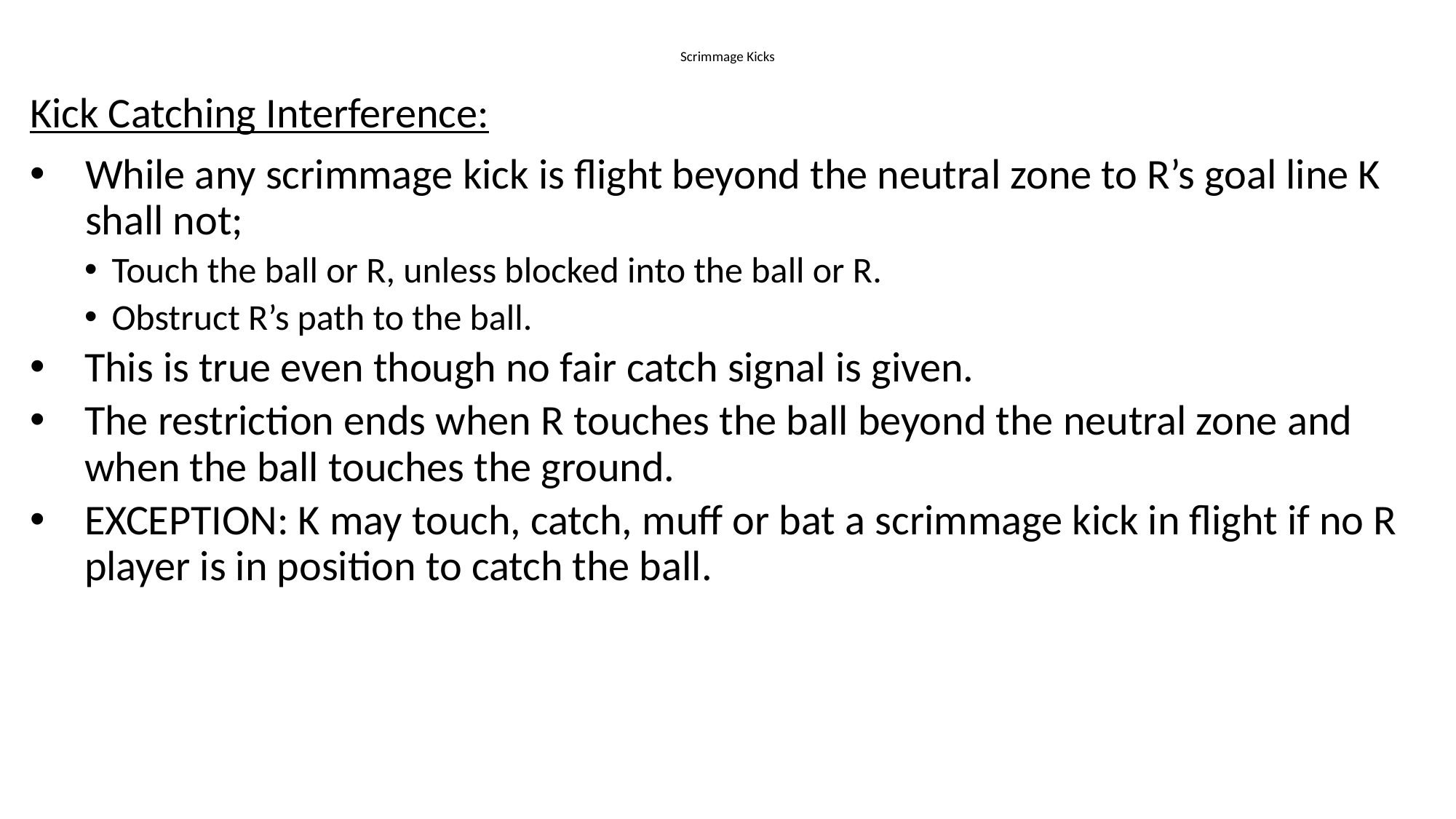

# Scrimmage Kicks
Kick Catching Interference:
While any scrimmage kick is flight beyond the neutral zone to R’s goal line K shall not;
Touch the ball or R, unless blocked into the ball or R.
Obstruct R’s path to the ball.
This is true even though no fair catch signal is given.
The restriction ends when R touches the ball beyond the neutral zone and when the ball touches the ground.
EXCEPTION: K may touch, catch, muff or bat a scrimmage kick in flight if no R player is in position to catch the ball.